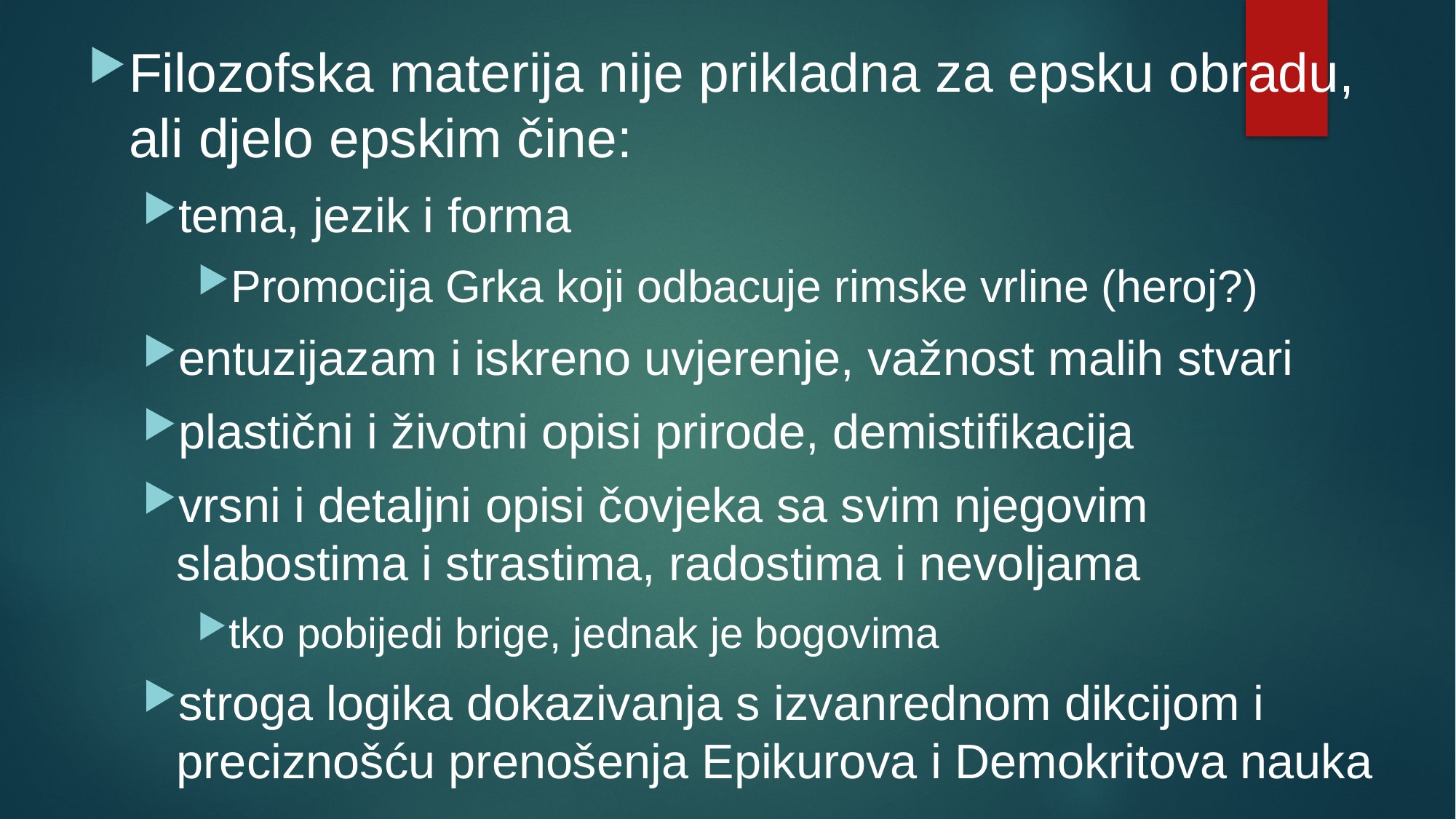

Filozofska materija nije prikladna za epsku obradu, ali djelo epskim čine:
tema, jezik i forma
Promocija Grka koji odbacuje rimske vrline (heroj?)
entuzijazam i iskreno uvjerenje, važnost malih stvari
plastični i životni opisi prirode, demistifikacija
vrsni i detaljni opisi čovjeka sa svim njegovim slabostima i strastima, radostima i nevoljama
tko pobijedi brige, jednak je bogovima
stroga logika dokazivanja s izvanrednom dikcijom i preciznošću prenošenja Epikurova i Demokritova nauka
#